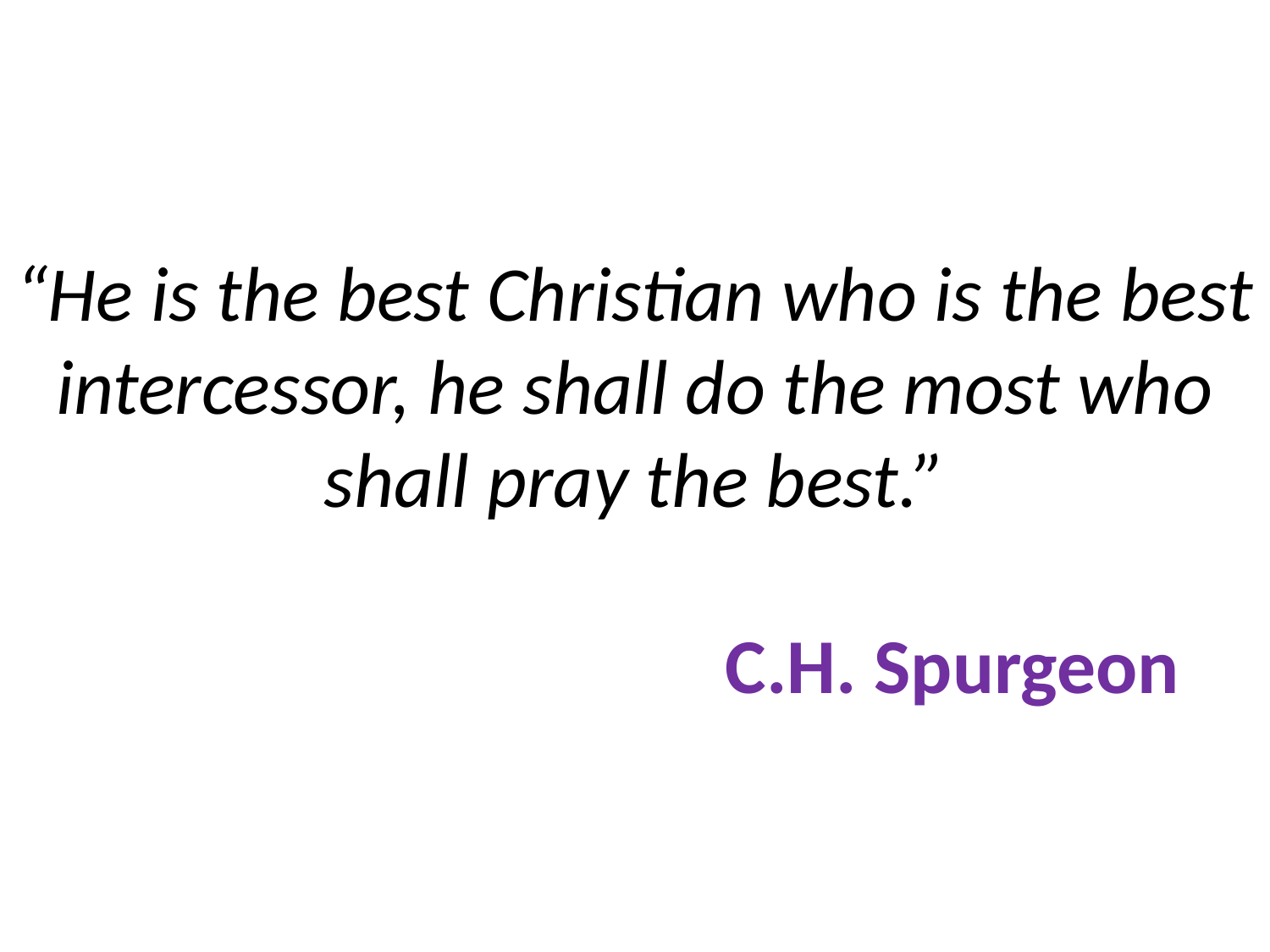

# “He is the best Christian who is the best intercessor, he shall do the most who shall pray the best.” C.H. Spurgeon